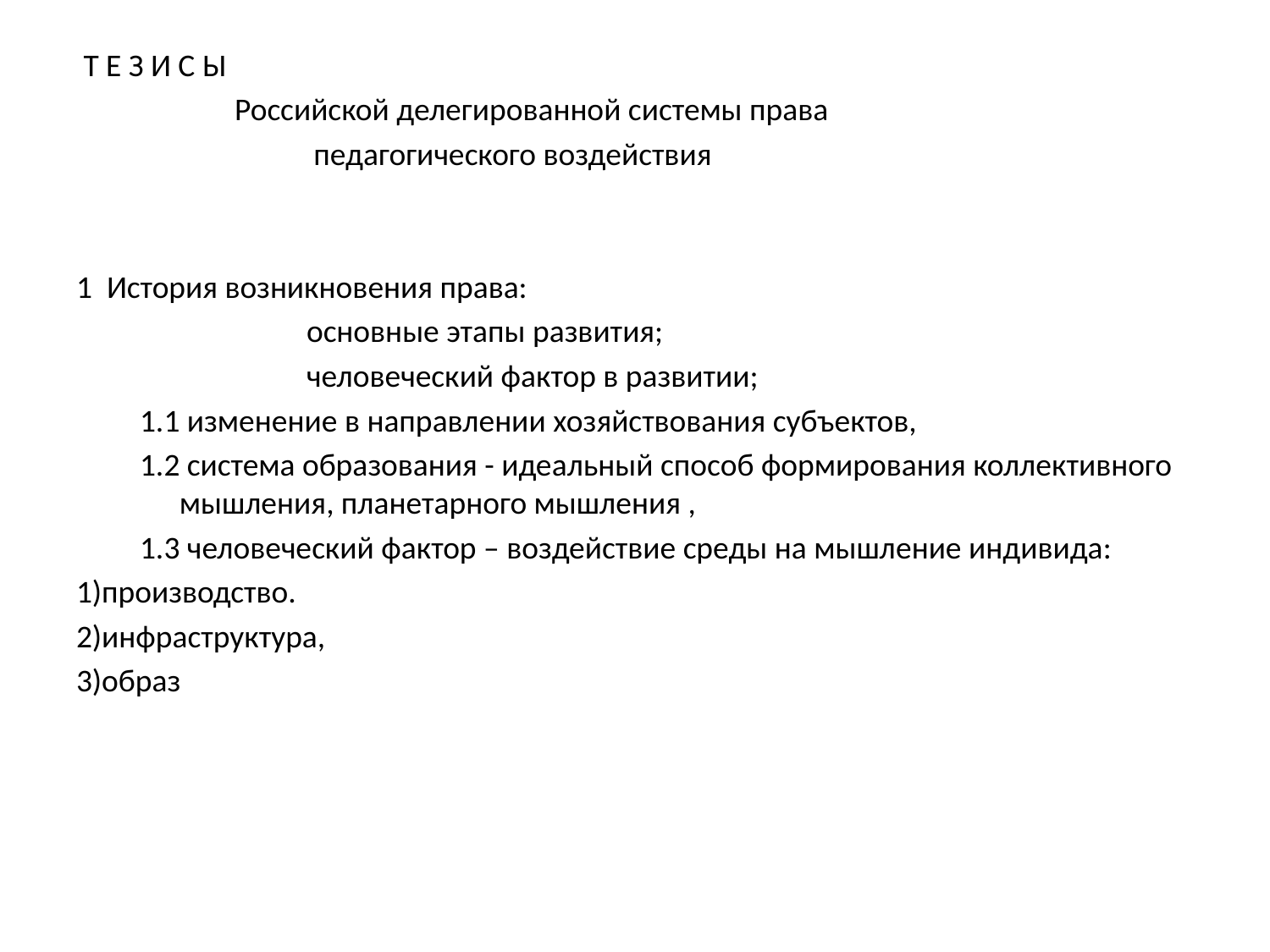

# Т Е З И С Ы
                      Российской делегированной системы права
                                 педагогического воздействия

1  История возникновения права:
                                основные этапы развития;
                                человеческий фактор в развитии;
1.1 изменение в направлении хозяйствования субъектов,
1.2 система образования - идеальный способ формирования коллективного мышления, планетарного мышления ,
1.3 человеческий фактор – воздействие среды на мышление индивида:
1)производство.
2)инфраструктура,
3)образ